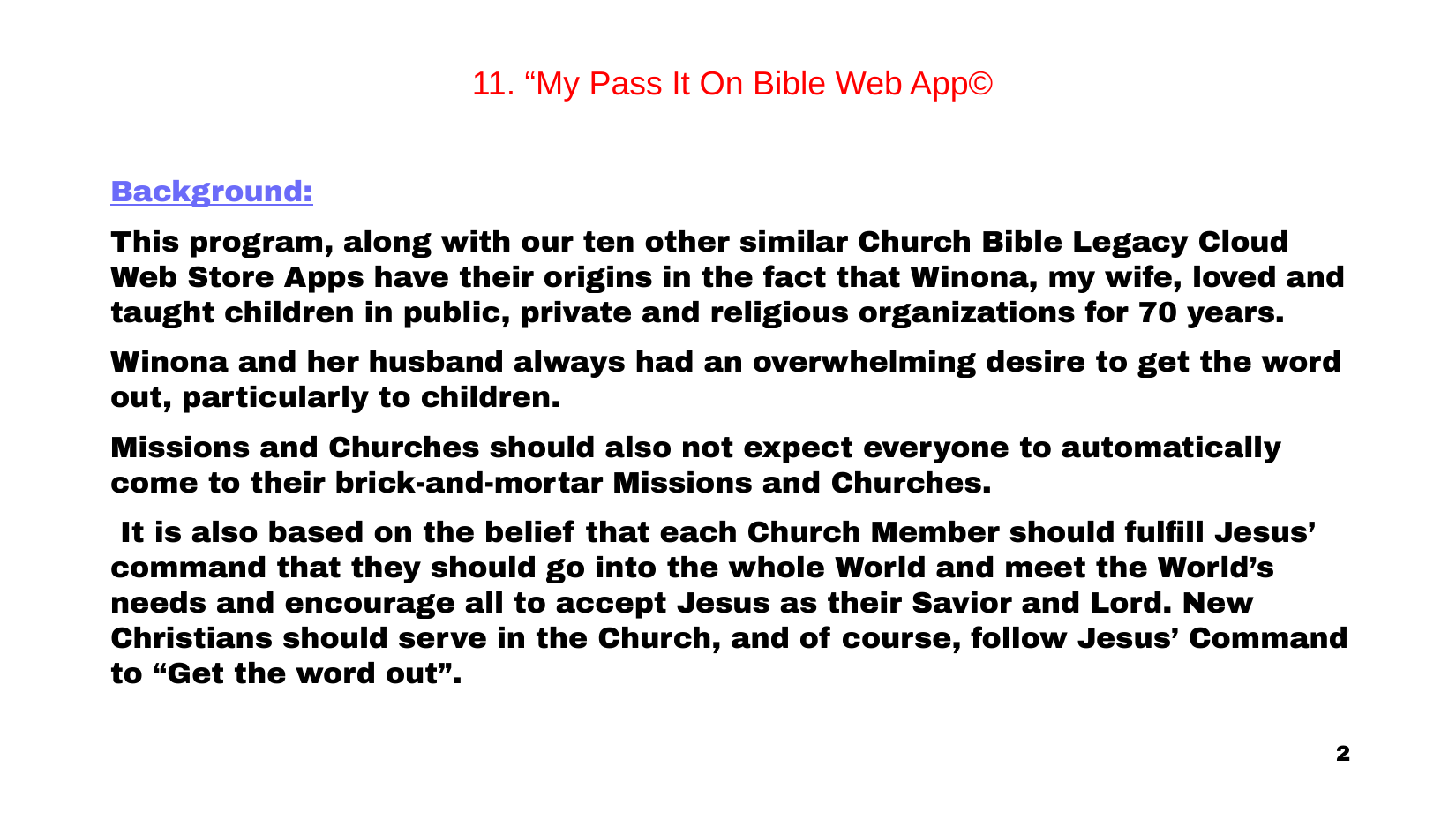

11. “My Pass It On Bible Web App©
Background:
This program, along with our ten other similar Church Bible Legacy Cloud Web Store Apps have their origins in the fact that Winona, my wife, loved and taught children in public, private and religious organizations for 70 years.
Winona and her husband always had an overwhelming desire to get the word out, particularly to children.
Missions and Churches should also not expect everyone to automatically come to their brick-and-mortar Missions and Churches.
 It is also based on the belief that each Church Member should fulfill Jesus’ command that they should go into the whole World and meet the World’s  needs and encourage all to accept Jesus as their Savior and Lord. New Christians should serve in the Church, and of course, follow Jesus’ Command  to “Get the word out”.
2